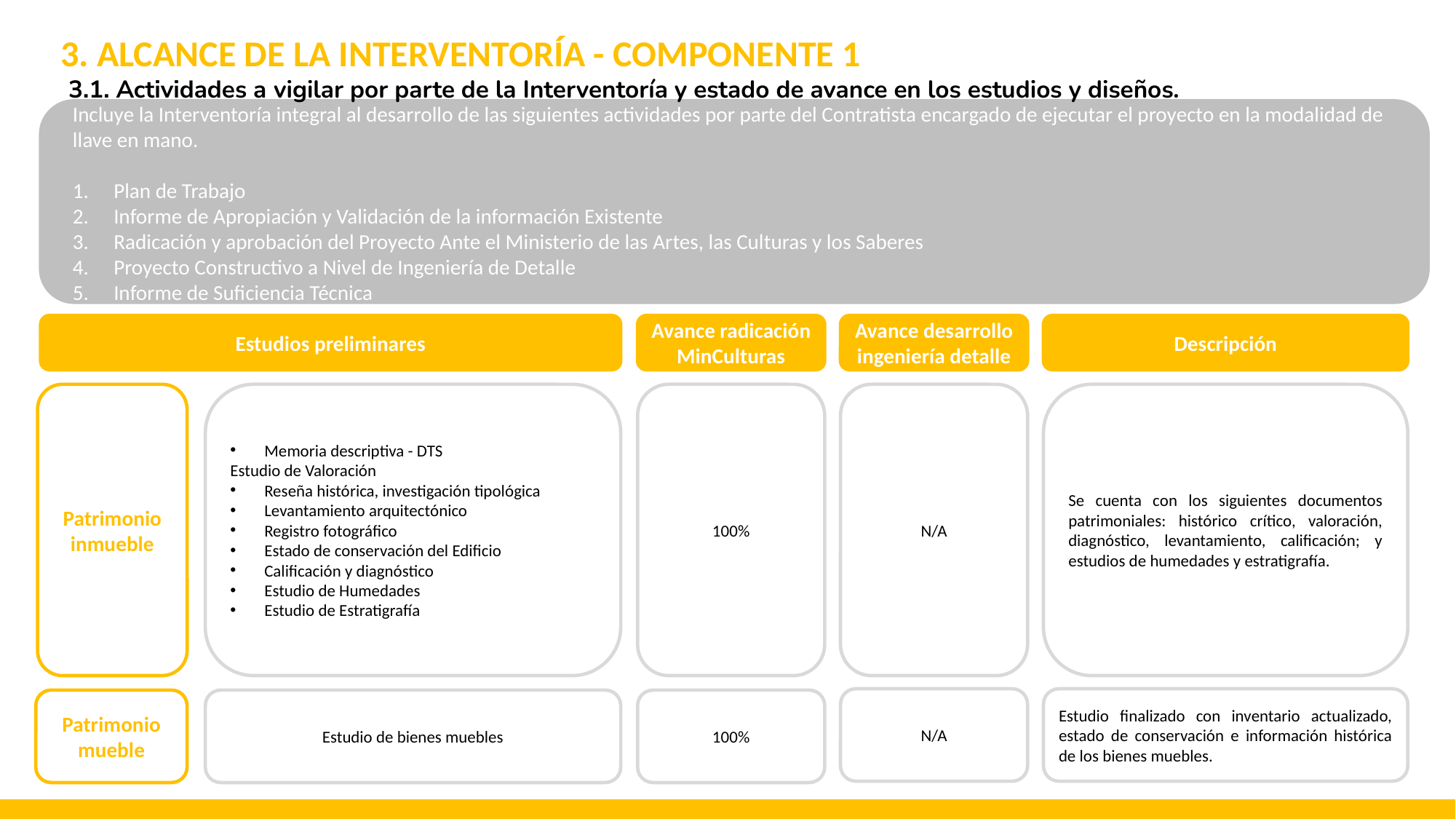

3. ALCANCE DE LA INTERVENTORÍA - COMPONENTE 1
3.1. Actividades a vigilar por parte de la Interventoría y estado de avance en los estudios y diseños.
Incluye la Interventoría integral al desarrollo de las siguientes actividades por parte del Contratista encargado de ejecutar el proyecto en la modalidad de llave en mano.

Plan de Trabajo
Informe de Apropiación y Validación de la información Existente
Radicación y aprobación del Proyecto Ante el Ministerio de las Artes, las Culturas y los Saberes
Proyecto Constructivo a Nivel de Ingeniería de Detalle
Informe de Suficiencia Técnica

Descripción
Avance radicación MinCulturas
Avance desarrollo ingeniería detalle
Estudios preliminares
100%
N/A
Se cuenta con los siguientes documentos patrimoniales: histórico crítico, valoración, diagnóstico, levantamiento, calificación; y estudios de humedades y estratigrafía.
Patrimonio inmueble
Memoria descriptiva - DTS
Estudio de Valoración
Reseña histórica, investigación tipológica
Levantamiento arquitectónico
Registro fotográfico
Estado de conservación del Edificio
Calificación y diagnóstico
Estudio de Humedades
Estudio de Estratigrafía
Estudio finalizado con inventario actualizado, estado de conservación e información histórica de los bienes muebles.
N/A
Patrimonio mueble
Estudio de bienes muebles
100%